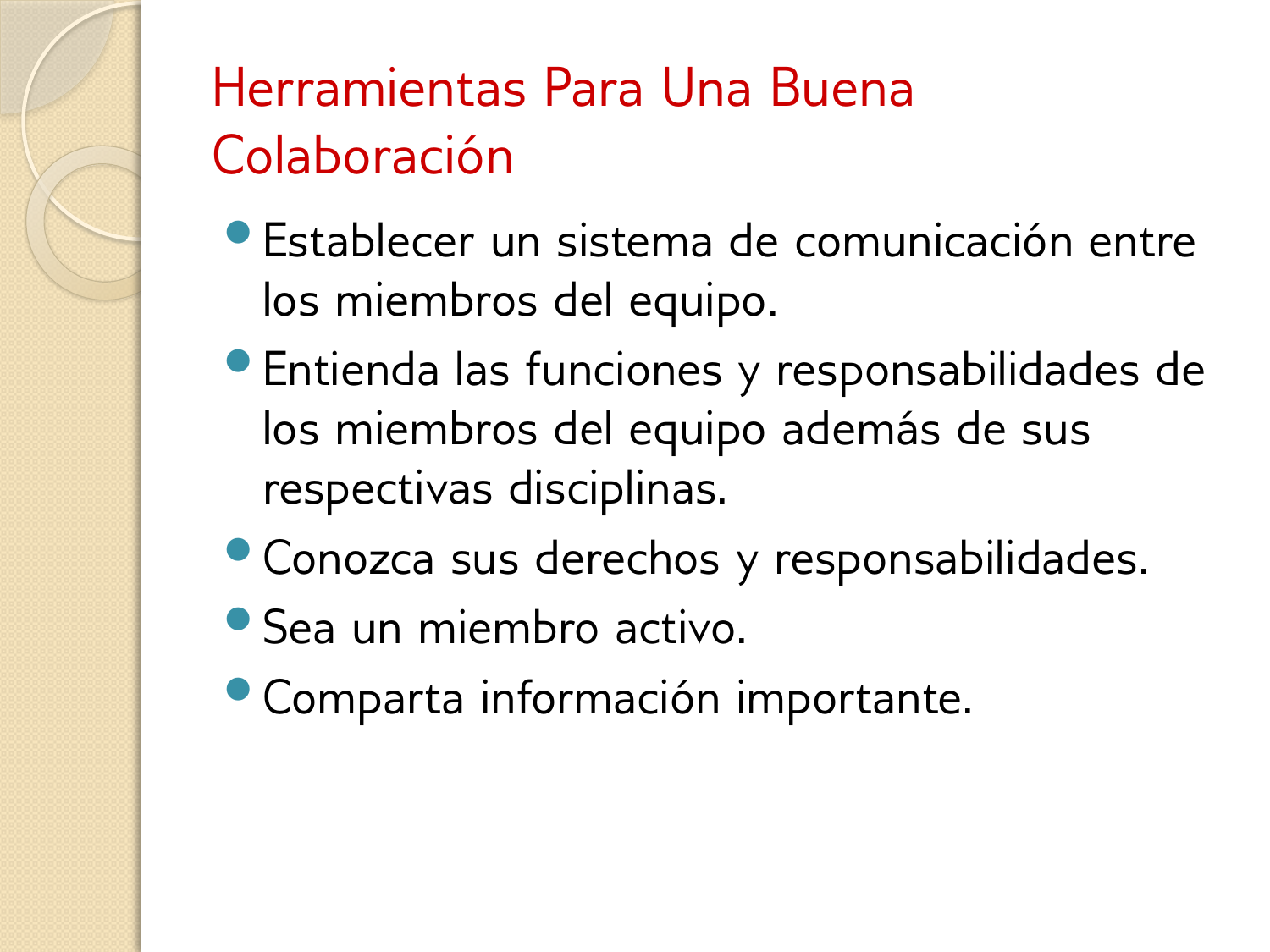

# Herramientas Para Una Buena Colaboración
Establecer un sistema de comunicación entre los miembros del equipo.
Entienda las funciones y responsabilidades de los miembros del equipo además de sus respectivas disciplinas.
Conozca sus derechos y responsabilidades.
Sea un miembro activo.
Comparta información importante.